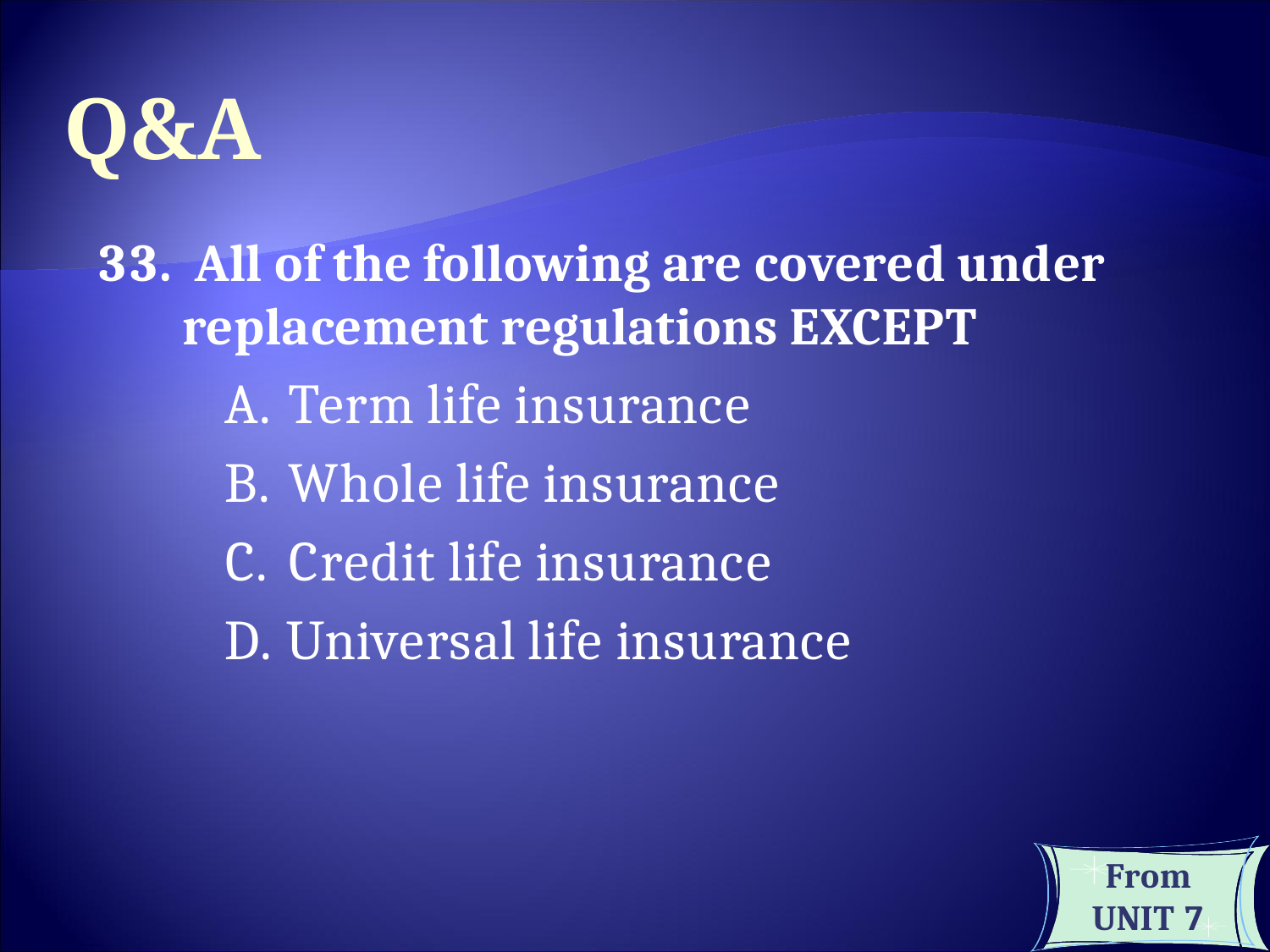

Q&A
33.  All of the following are covered under replacement regulations EXCEPT
Term life insurance
Whole life insurance
Credit life insurance
Universal life insurance

From UNIT 7